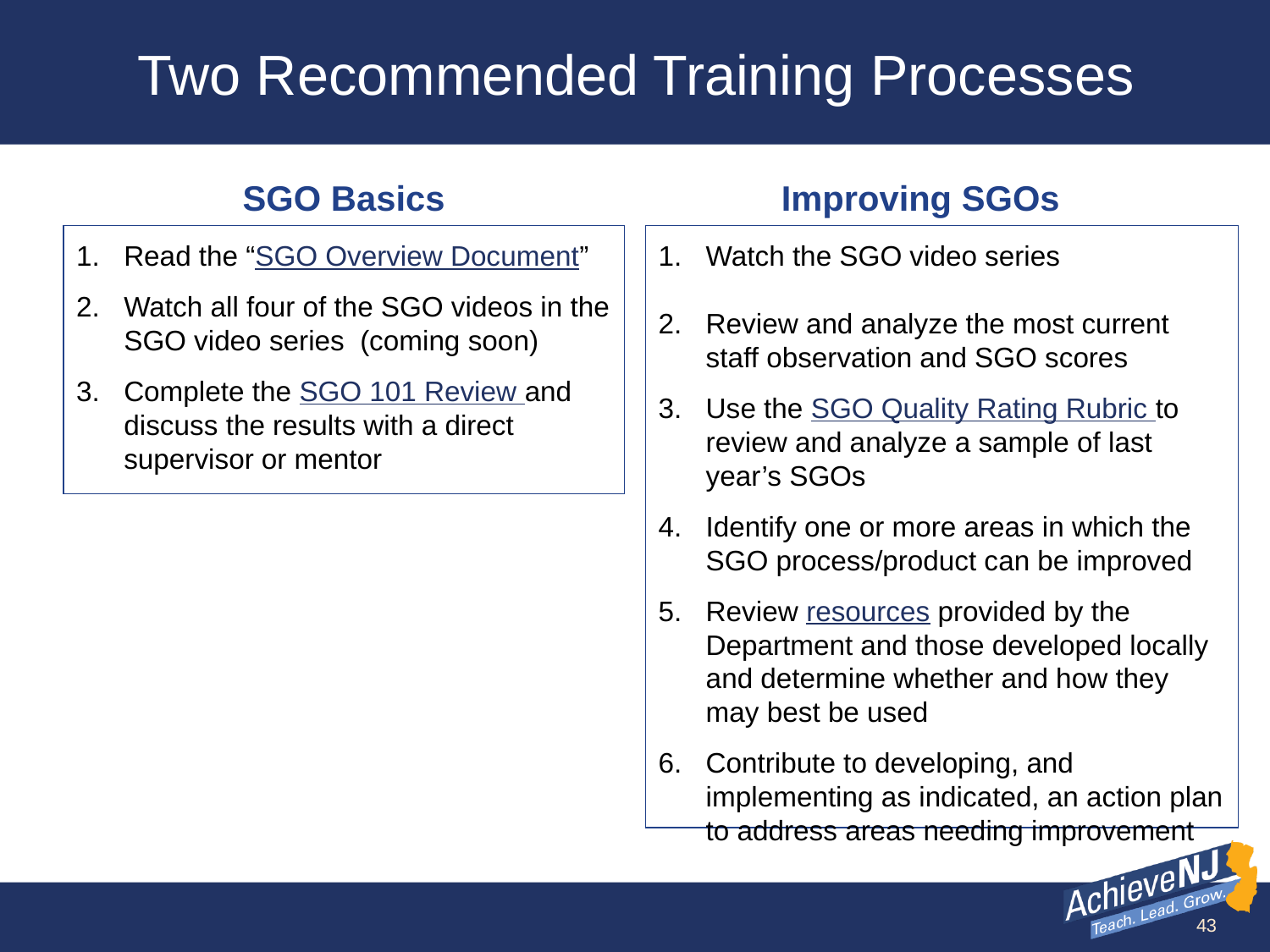

# Two Recommended Training Processes
SGO Basics
Improving SGOs
Read the “SGO Overview Document”

Watch all four of the SGO videos in the SGO video series  (coming soon)

Complete the SGO 101 Review and discuss the results with a direct supervisor or mentor

Watch the SGO video series

Review and analyze the most current staff observation and SGO scores

Use the SGO Quality Rating Rubric to review and analyze a sample of last year’s SGOs

Identify one or more areas in which the SGO process/product can be improved

Review resources provided by the Department and those developed locally and determine whether and how they may best be used

Contribute to developing, and implementing as indicated, an action plan to address areas needing improvement